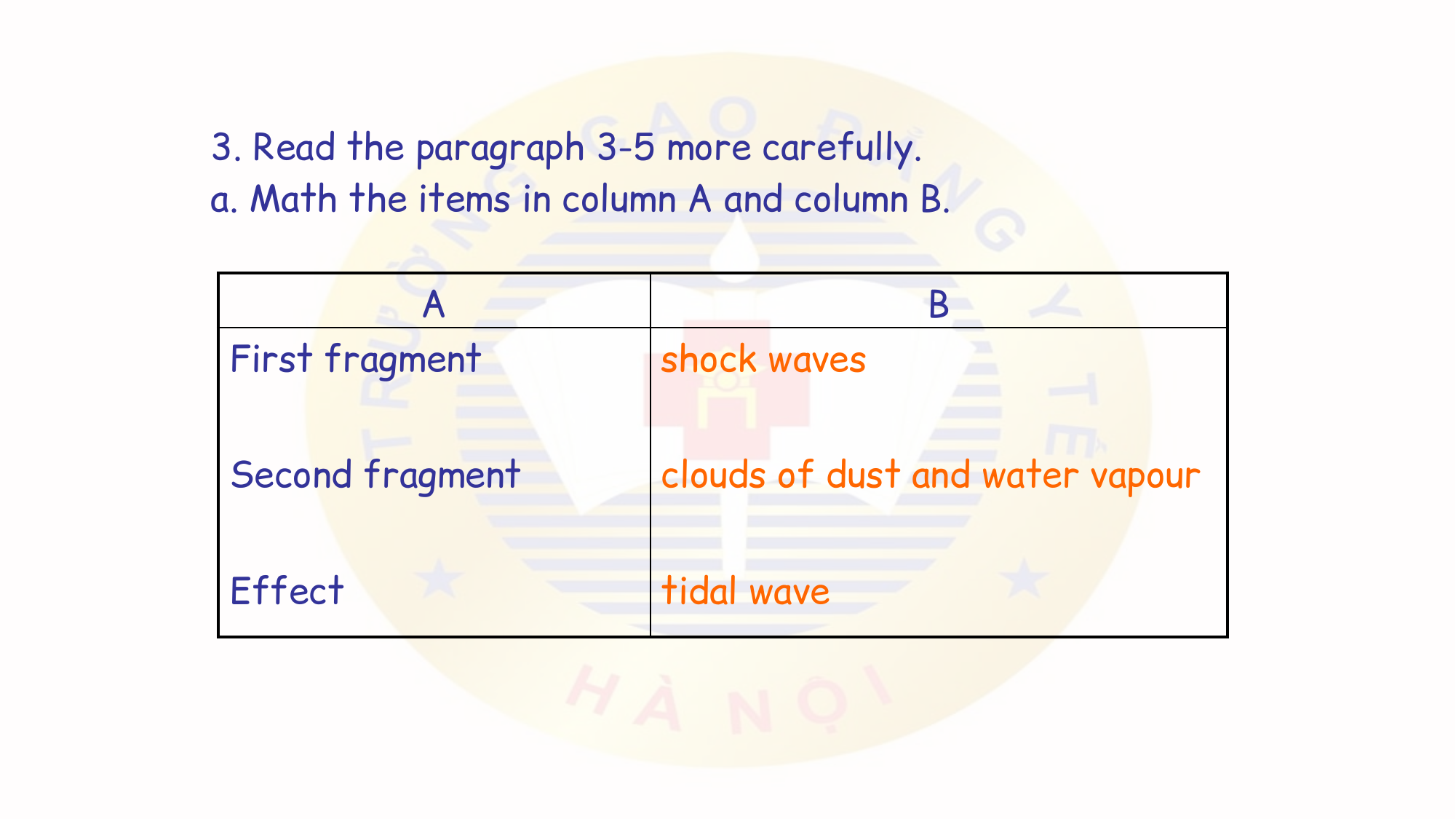

3. Read the paragraph 3-5 more carefully.
a. Math the items in column A and column B.
| A | B |
| --- | --- |
| First fragment Second fragment Effect | shock waves clouds of dust and water vapour tidal wave |